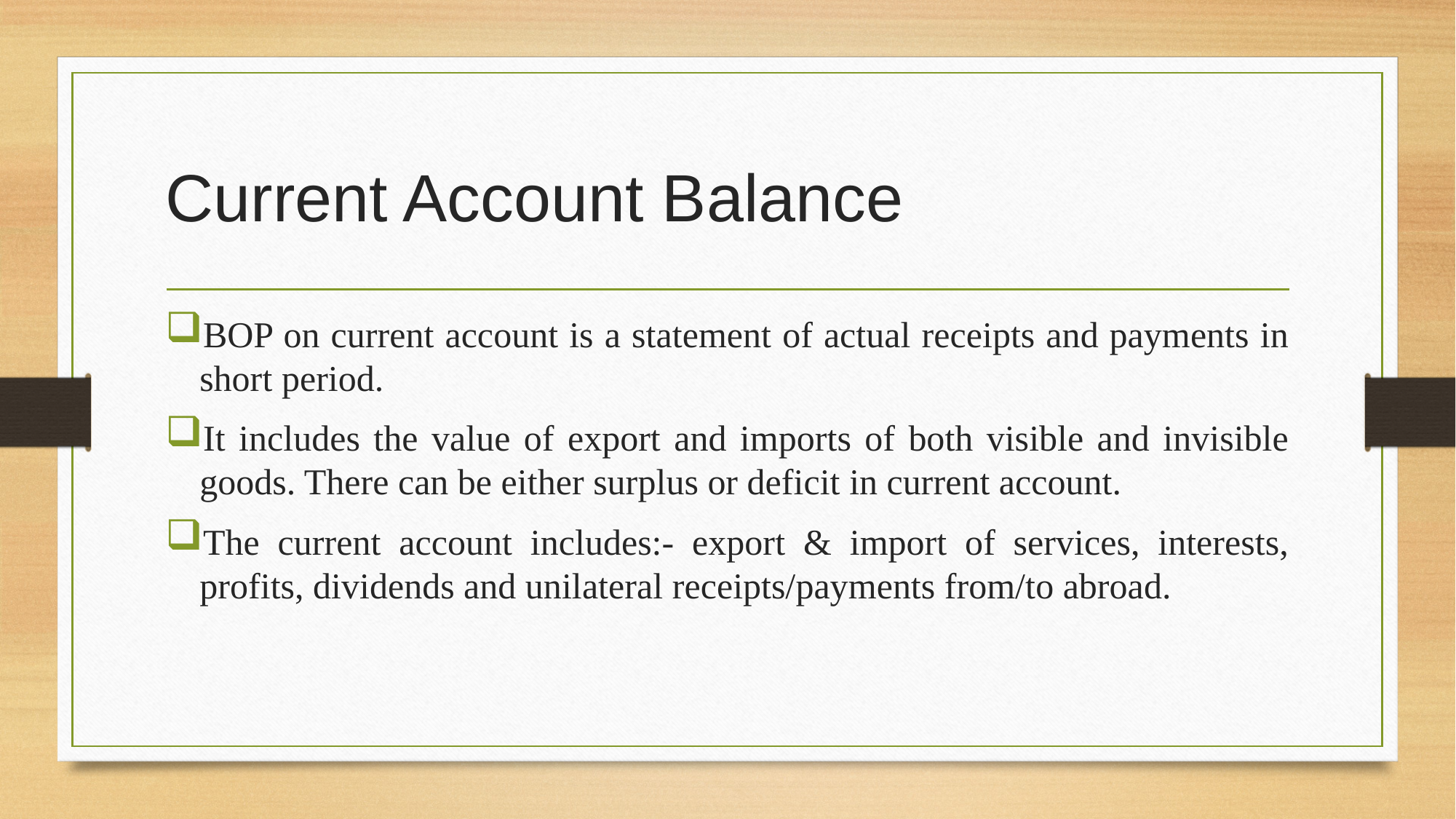

# Current Account Balance
BOP on current account is a statement of actual receipts and payments in short period.
It includes the value of export and imports of both visible and invisible goods. There can be either surplus or deficit in current account.
The current account includes:- export & import of services, interests, profits, dividends and unilateral receipts/payments from/to abroad.